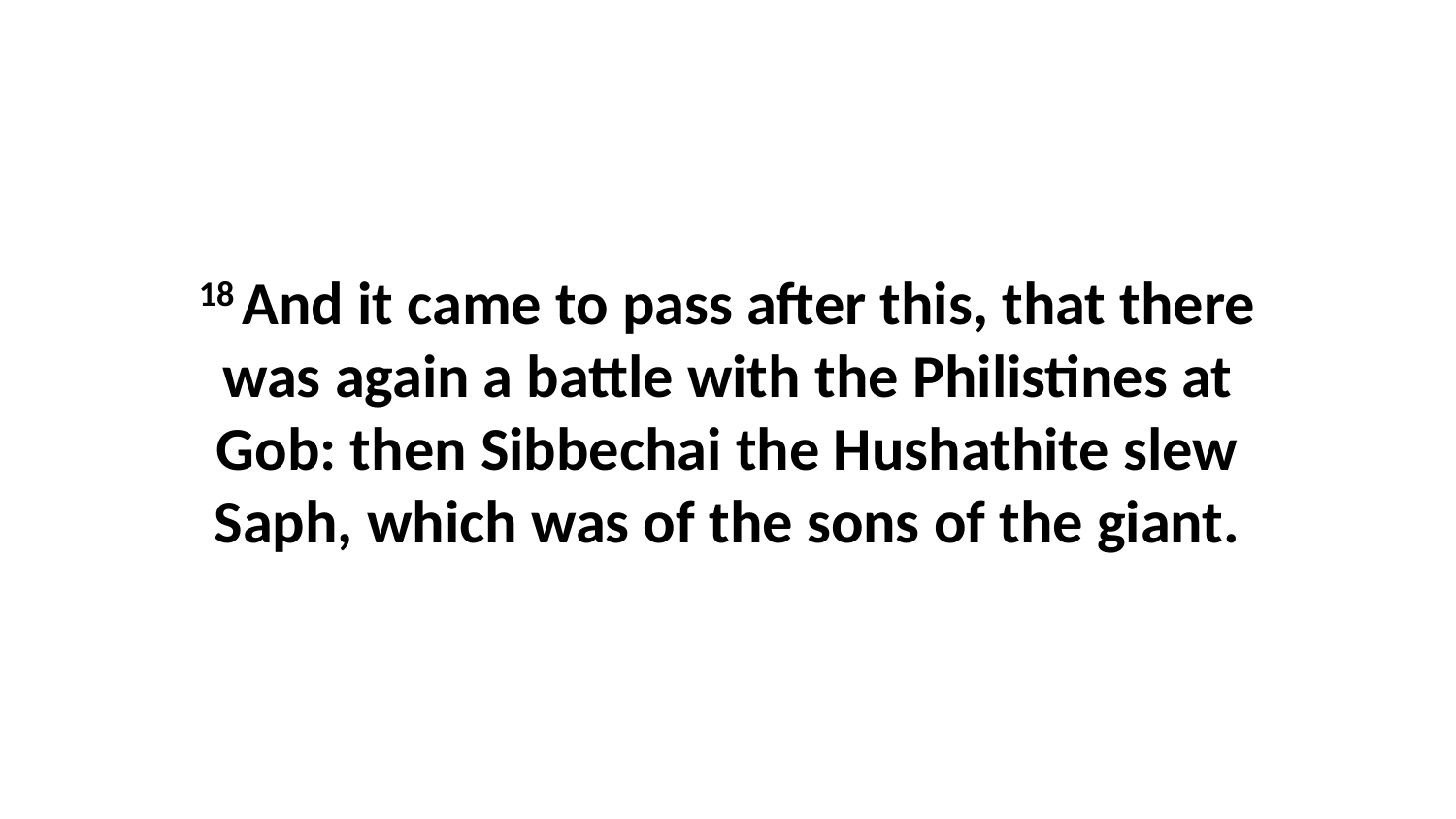

18 And it came to pass after this, that there was again a battle with the Philistines at Gob: then Sibbechai the Hushathite slew Saph, which was of the sons of the giant.